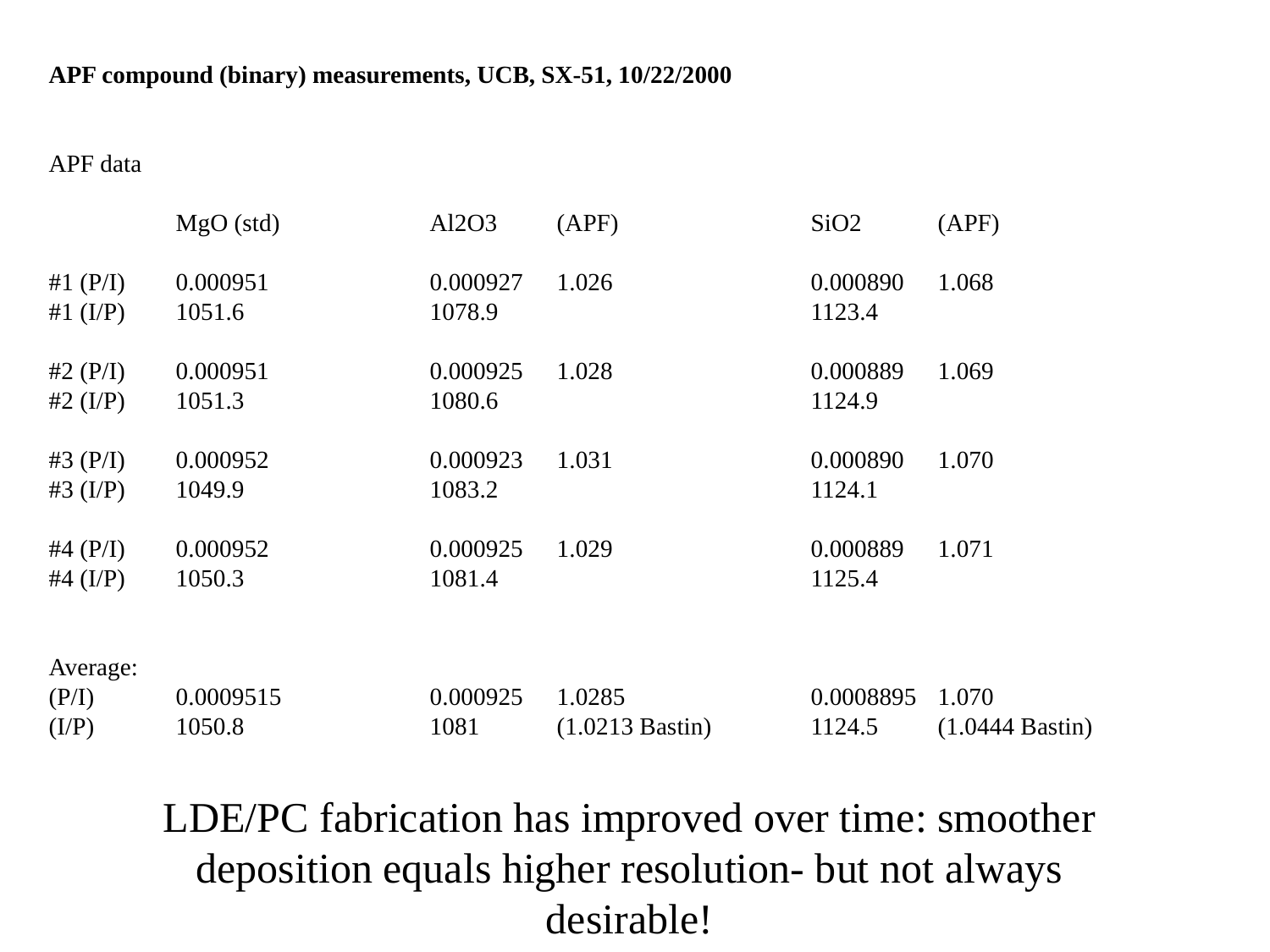

APF compound (binary) measurements, UCB, SX-51, 10/22/2000

APF data

	MgO (std)		Al2O3	(APF)		SiO2	(APF)

#1 (P/I)	0.000951		0.000927	1.026		0.000890	1.068
#1 (I/P)	1051.6		1078.9			1123.4

#2 (P/I)	0.000951		0.000925	1.028		0.000889	1.069
#2 (I/P)	1051.3		1080.6			1124.9

#3 (P/I)	0.000952		0.000923	1.031		0.000890	1.070
#3 (I/P)	1049.9		1083.2			1124.1

#4 (P/I)	0.000952		0.000925	1.029		0.000889	1.071
#4 (I/P)	1050.3		1081.4			1125.4

Average:
(P/I)	0.0009515		0.000925	1.0285		0.0008895	1.070
(I/P)	1050.8		1081	(1.0213 Bastin)	1124.5	(1.0444 Bastin)

LDE/PC fabrication has improved over time: smoother deposition equals higher resolution- but not always desirable!